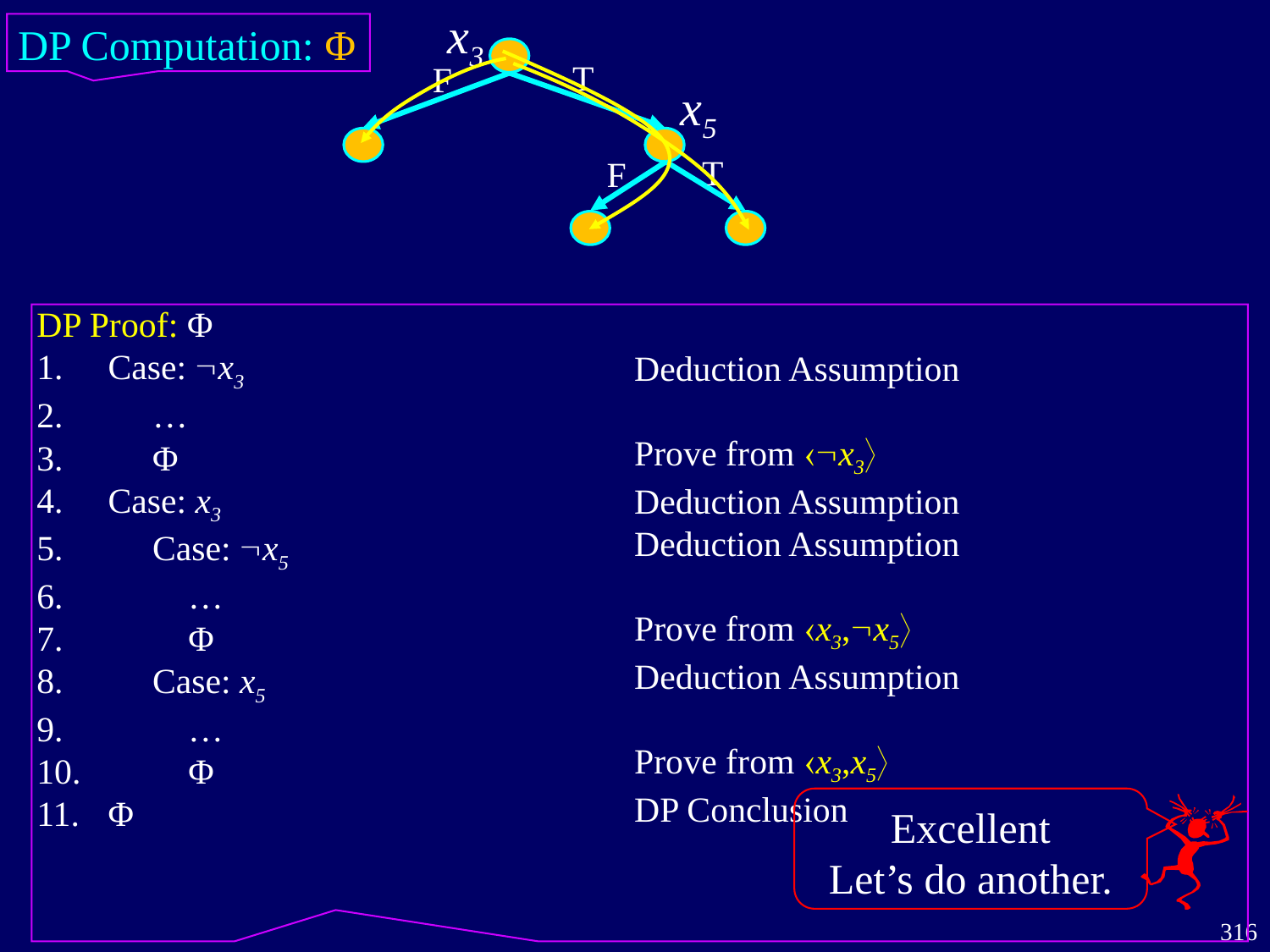

x3
T
F

DP Computation: Φ

x5
T

F
DP Proof: Φ
Case: ¬x3
     …
     Φ
Case: x3
     Case: ¬x5
         …
         Φ
     Case: x5
         …
         Φ
Φ

Deduction Assumption

Prove from 〈¬x3〉
Deduction Assumption
Deduction Assumption

Prove from 〈x3,¬x5〉
Deduction Assumption

Prove from 〈x3,x5〉
DP Conclusion
Excellent
Let’s do another.